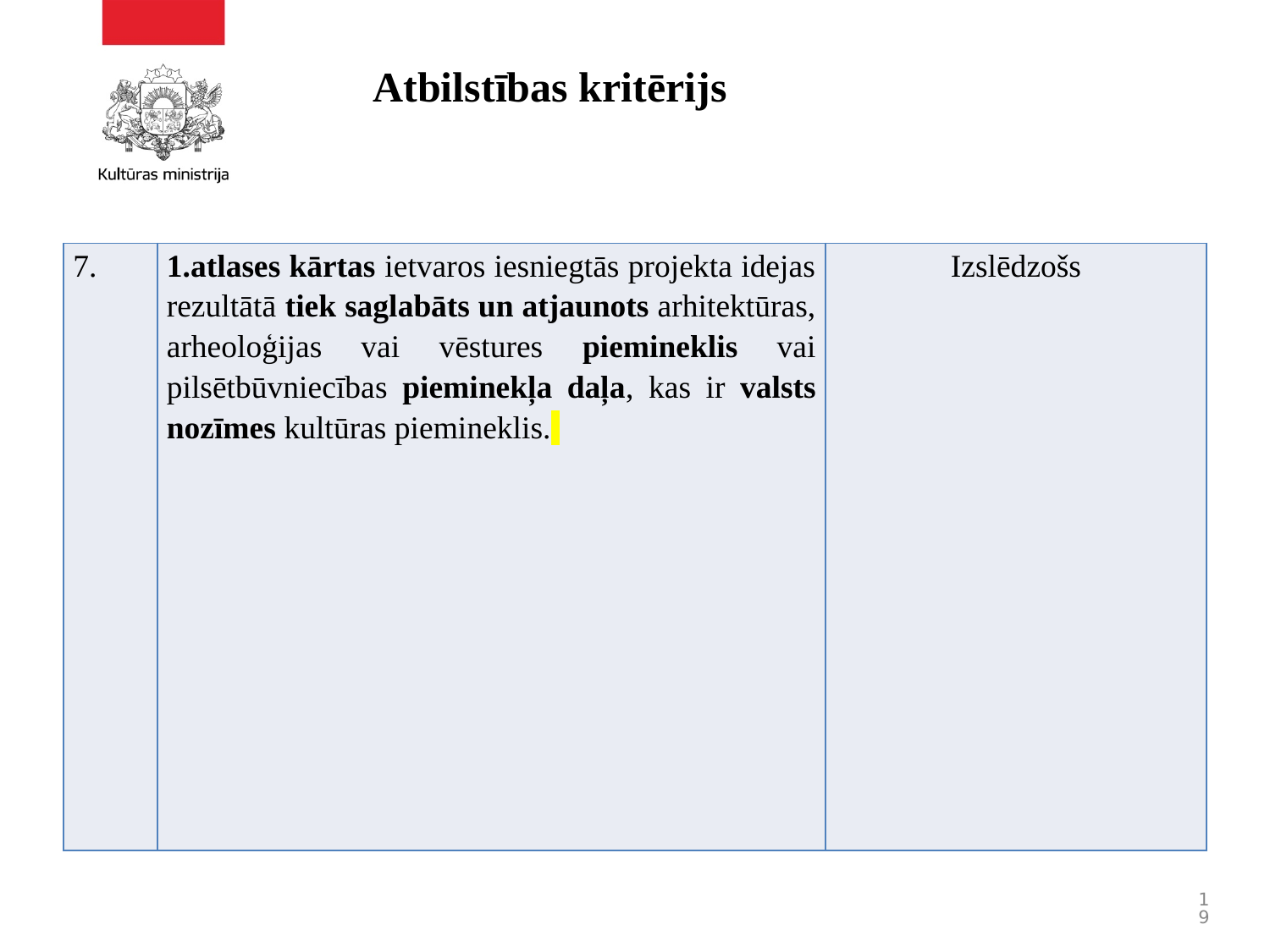

# Atbilstības kritērijs
| 7. | 1.atlases kārtas ietvaros iesniegtās projekta idejas rezultātā tiek saglabāts un atjaunots arhitektūras, arheoloģijas vai vēstures piemineklis vai pilsētbūvniecības pieminekļa daļa, kas ir valsts nozīmes kultūras piemineklis. | Izslēdzošs |
| --- | --- | --- |

19